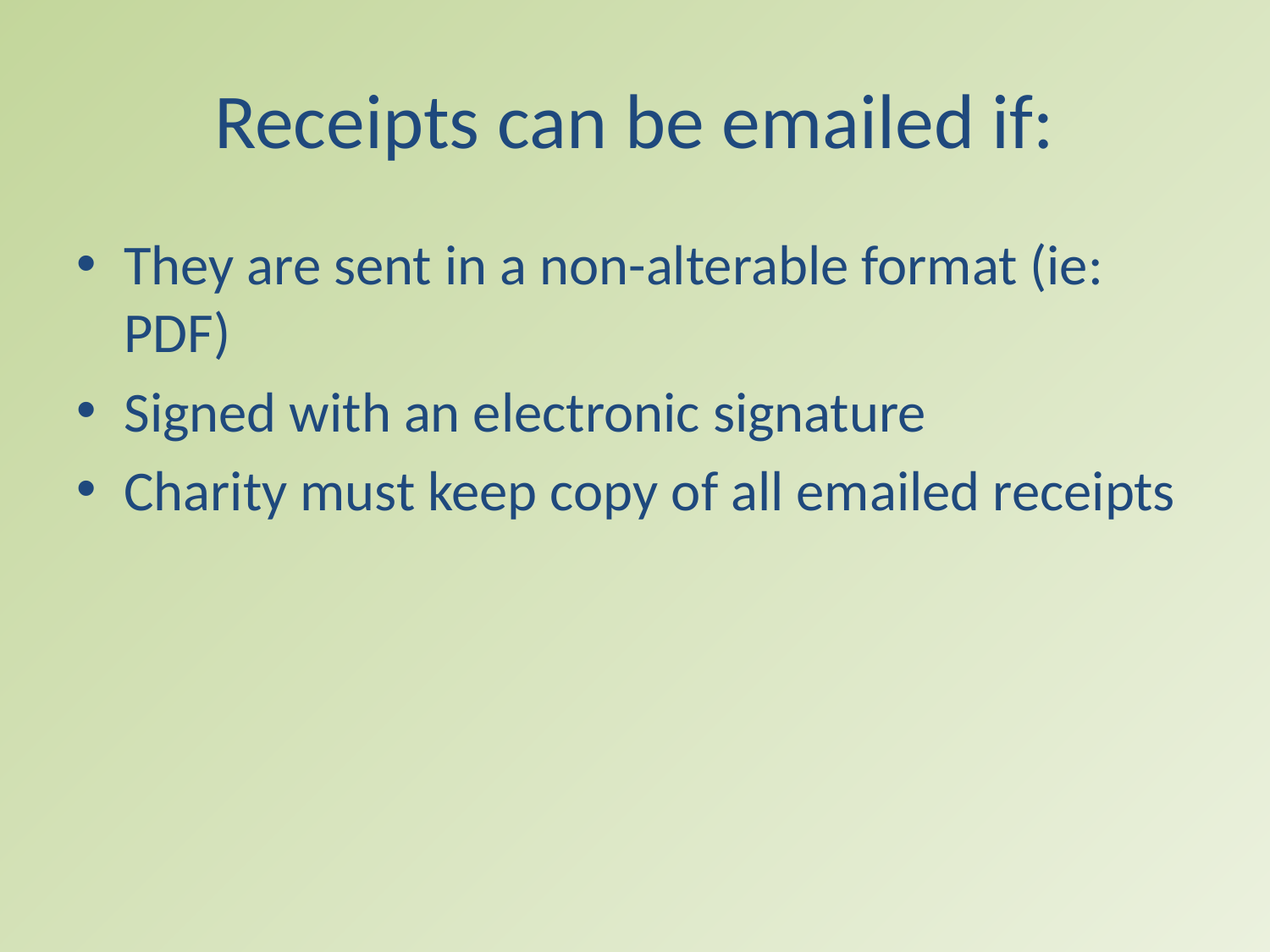

# Receipts can be emailed if:
They are sent in a non-alterable format (ie: PDF)
Signed with an electronic signature
Charity must keep copy of all emailed receipts